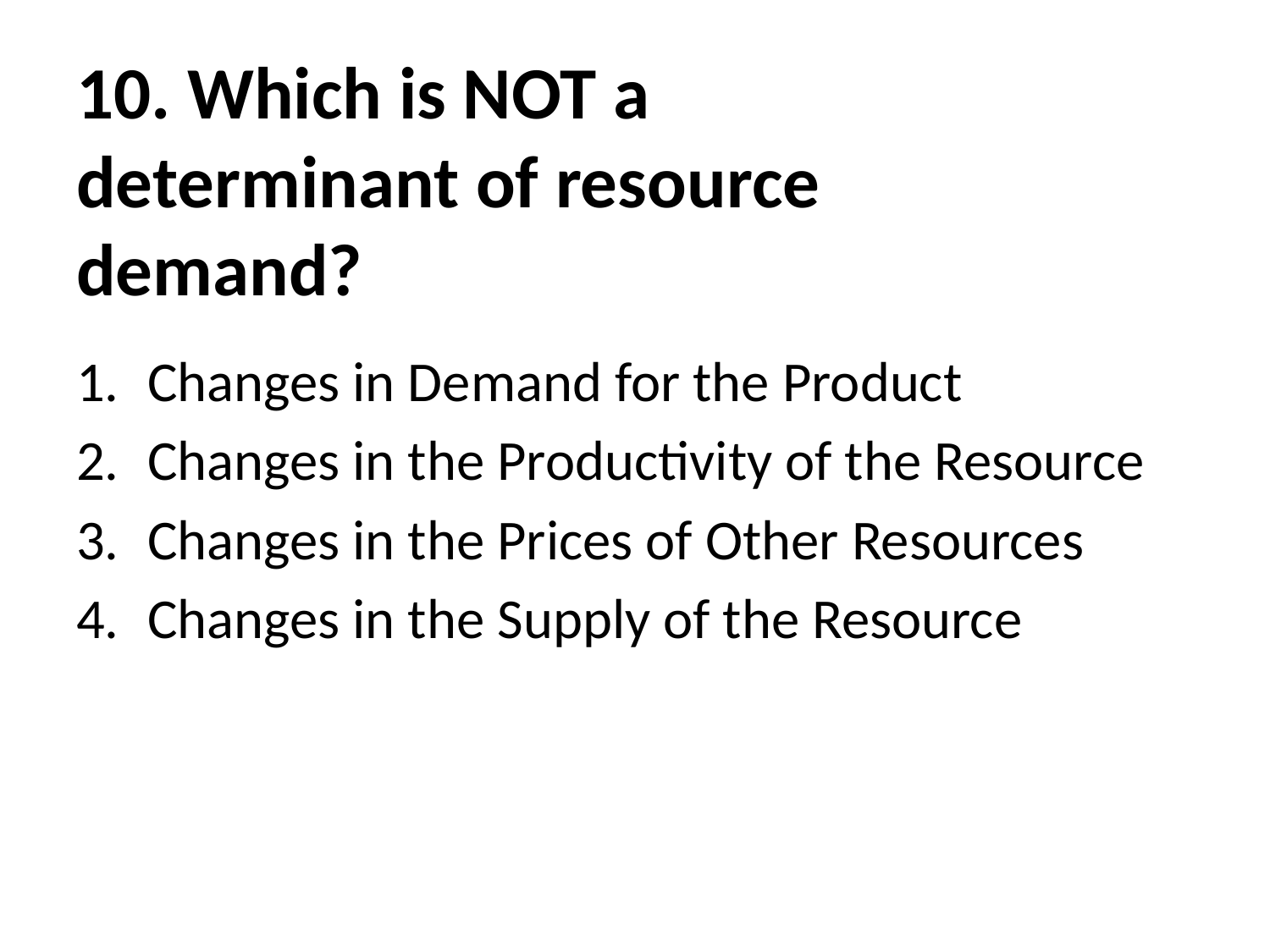

# 10. Which is NOT a determinant of resource demand?
Changes in Demand for the Product
Changes in the Productivity of the Resource
Changes in the Prices of Other Resources
Changes in the Supply of the Resource